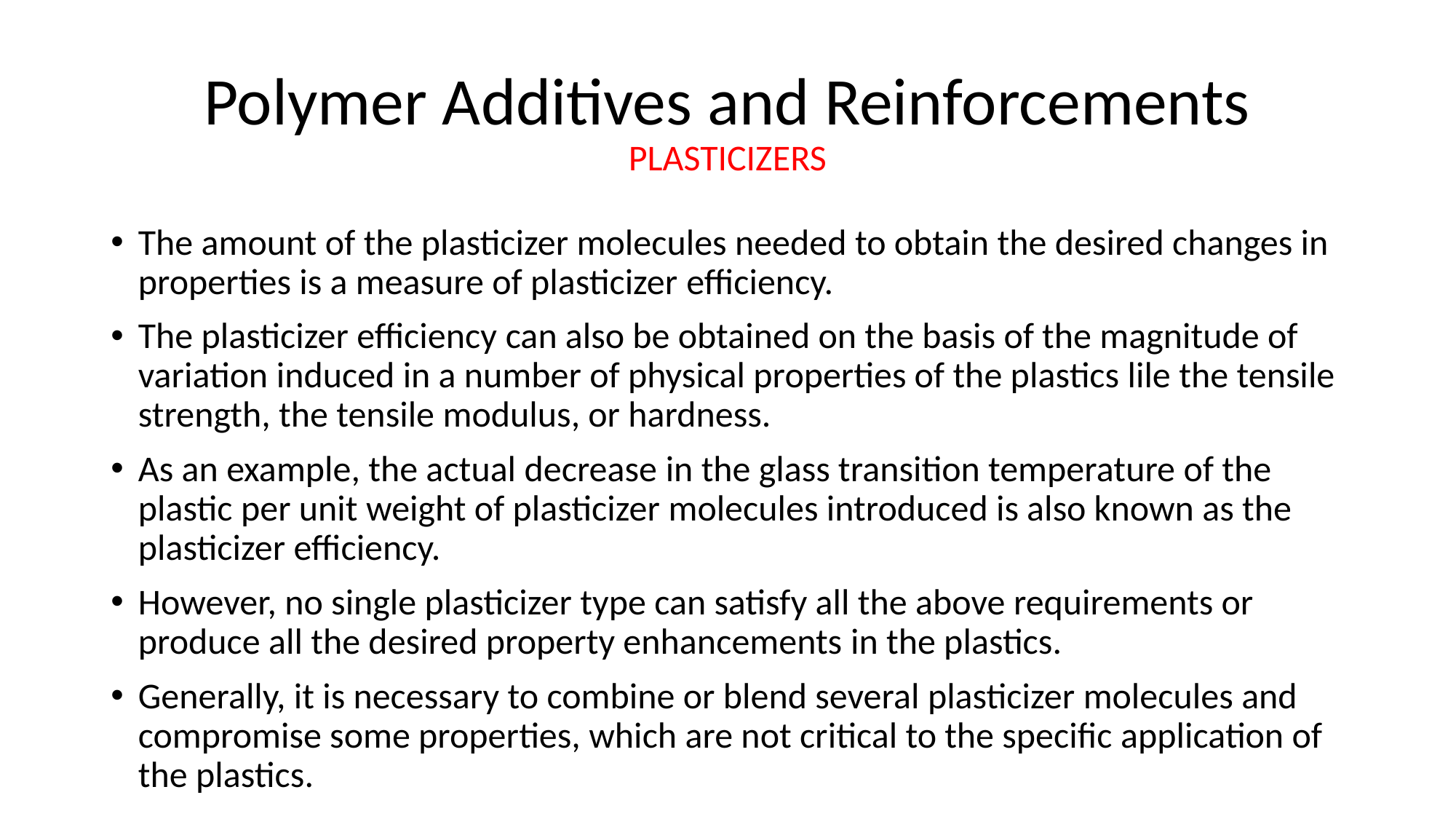

# Polymer Additives and Reinforcements PLASTICIZERS
The amount of the plasticizer molecules needed to obtain the desired changes in properties is a measure of plasticizer efficiency.
The plasticizer efficiency can also be obtained on the basis of the magnitude of variation induced in a number of physical properties of the plastics lile the tensile strength, the tensile modulus, or hardness.
As an example, the actual decrease in the glass transition temperature of the plastic per unit weight of plasticizer molecules introduced is also known as the plasticizer efficiency.
However, no single plasticizer type can satisfy all the above requirements or produce all the desired property enhancements in the plastics.
Generally, it is necessary to combine or blend several plasticizer molecules and compromise some properties, which are not critical to the specific application of the plastics.